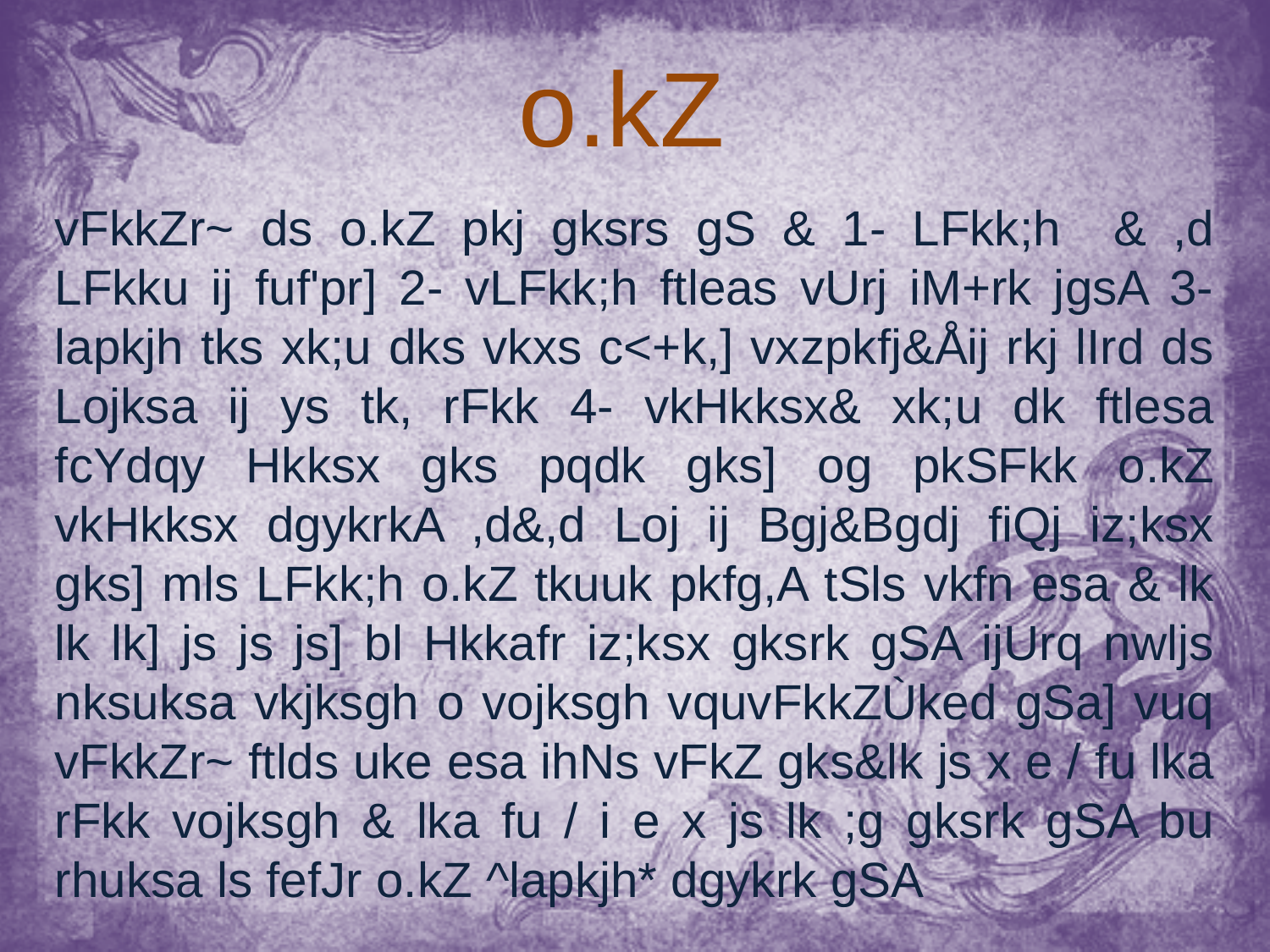

o.kZ
vFkkZr~ ds o.kZ pkj gksrs gS & 1- LFkk;h  & ,d LFkku ij fuf'pr] 2- vLFkk;h ftleas vUrj iM+rk jgsA 3- lapkjh tks xk;u dks vkxs c<+k,] vxzpkfj&Åij rkj lIrd ds Lojksa ij ys tk, rFkk 4- vkHkksx& xk;u dk ftlesa fcYdqy Hkksx gks pqdk gks] og pkSFkk o.kZ vkHkksx dgykrkA ,d&,d Loj ij Bgj&Bgdj fiQj iz;ksx gks] mls LFkk;h o.kZ tkuuk pkfg,A tSls vkfn esa & lk lk lk] js js js] bl Hkkafr iz;ksx gksrk gSA ijUrq nwljs nksuksa vkjksgh o vojksgh vquvFkkZÙked gSa] vuq vFkkZr~ ftlds uke esa ihNs vFkZ gks&lk js x e / fu lka rFkk vojksgh & lka fu / i e x js lk ;g gksrk gSA bu rhuksa ls fefJr o.kZ ^lapkjh* dgykrk gSA